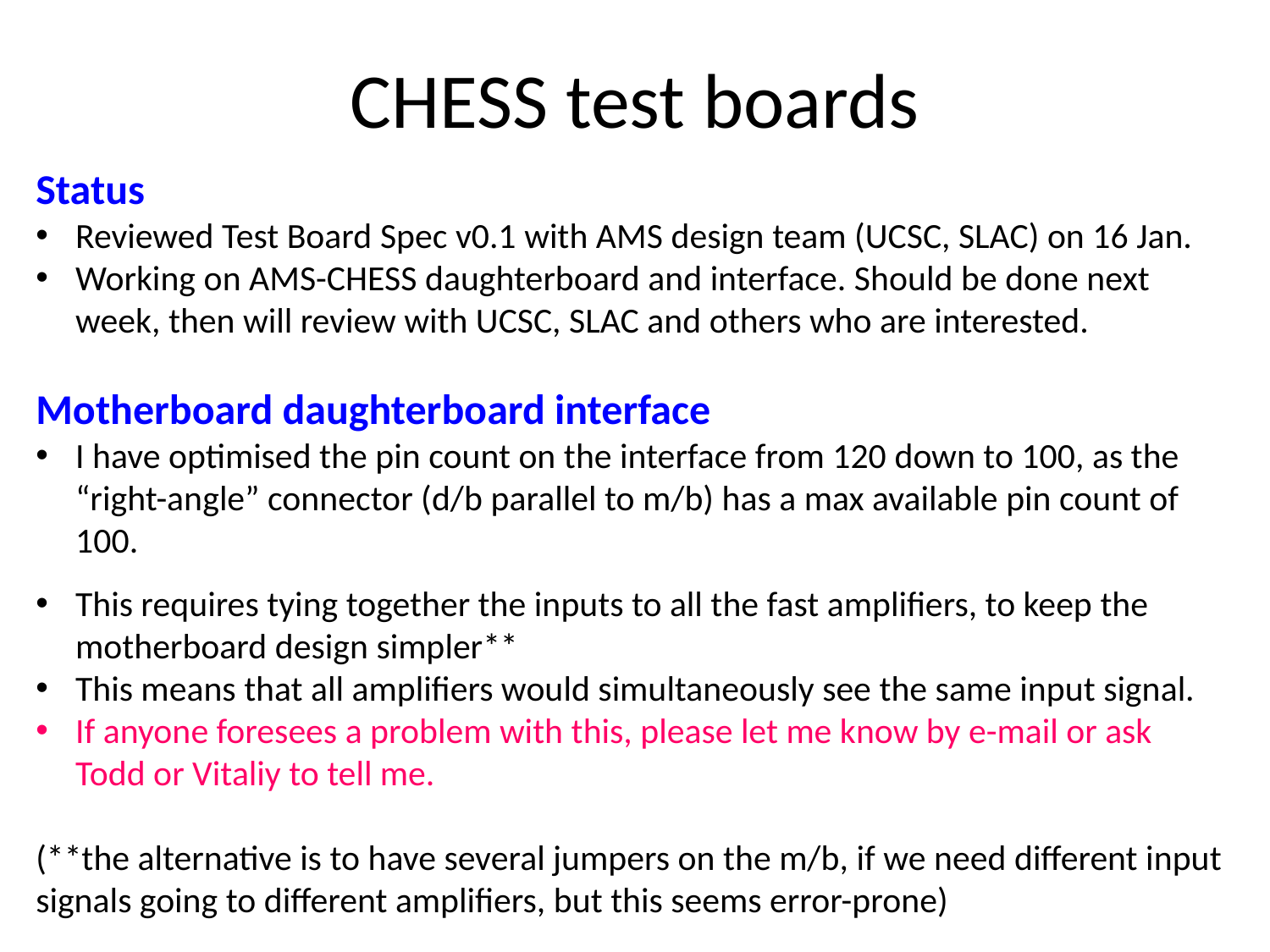

# CHESS test boards
Status
Reviewed Test Board Spec v0.1 with AMS design team (UCSC, SLAC) on 16 Jan.
Working on AMS-CHESS daughterboard and interface. Should be done next week, then will review with UCSC, SLAC and others who are interested.

Motherboard daughterboard interface
I have optimised the pin count on the interface from 120 down to 100, as the “right-angle” connector (d/b parallel to m/b) has a max available pin count of 100.
This requires tying together the inputs to all the fast amplifiers, to keep the motherboard design simpler**
This means that all amplifiers would simultaneously see the same input signal.
If anyone foresees a problem with this, please let me know by e-mail or ask Todd or Vitaliy to tell me.

(**the alternative is to have several jumpers on the m/b, if we need different input signals going to different amplifiers, but this seems error-prone)